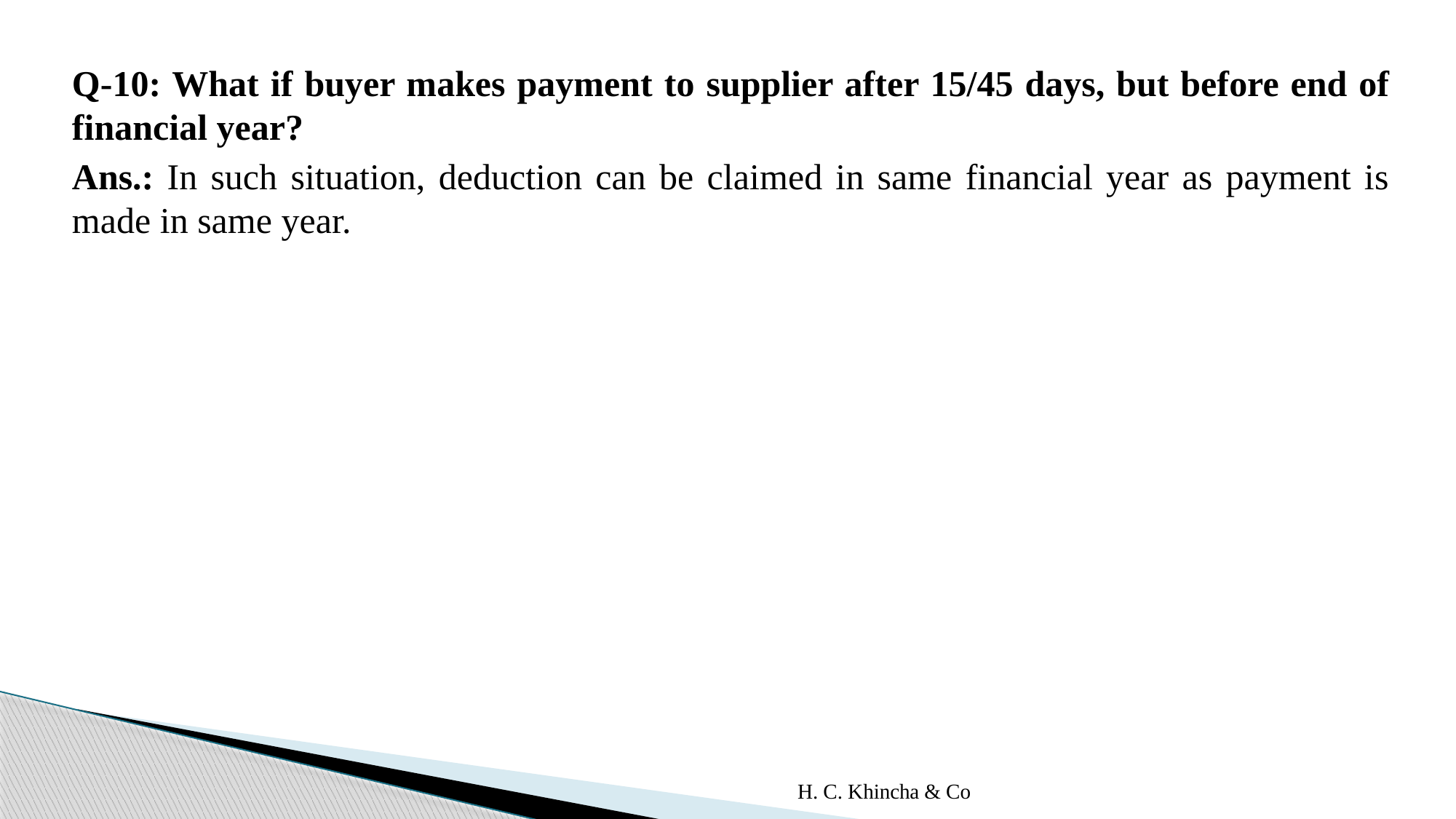

Q-10: What if buyer makes payment to supplier after 15/45 days, but before end of financial year?
Ans.: In such situation, deduction can be claimed in same financial year as payment is made in same year.
H. C. Khincha & Co